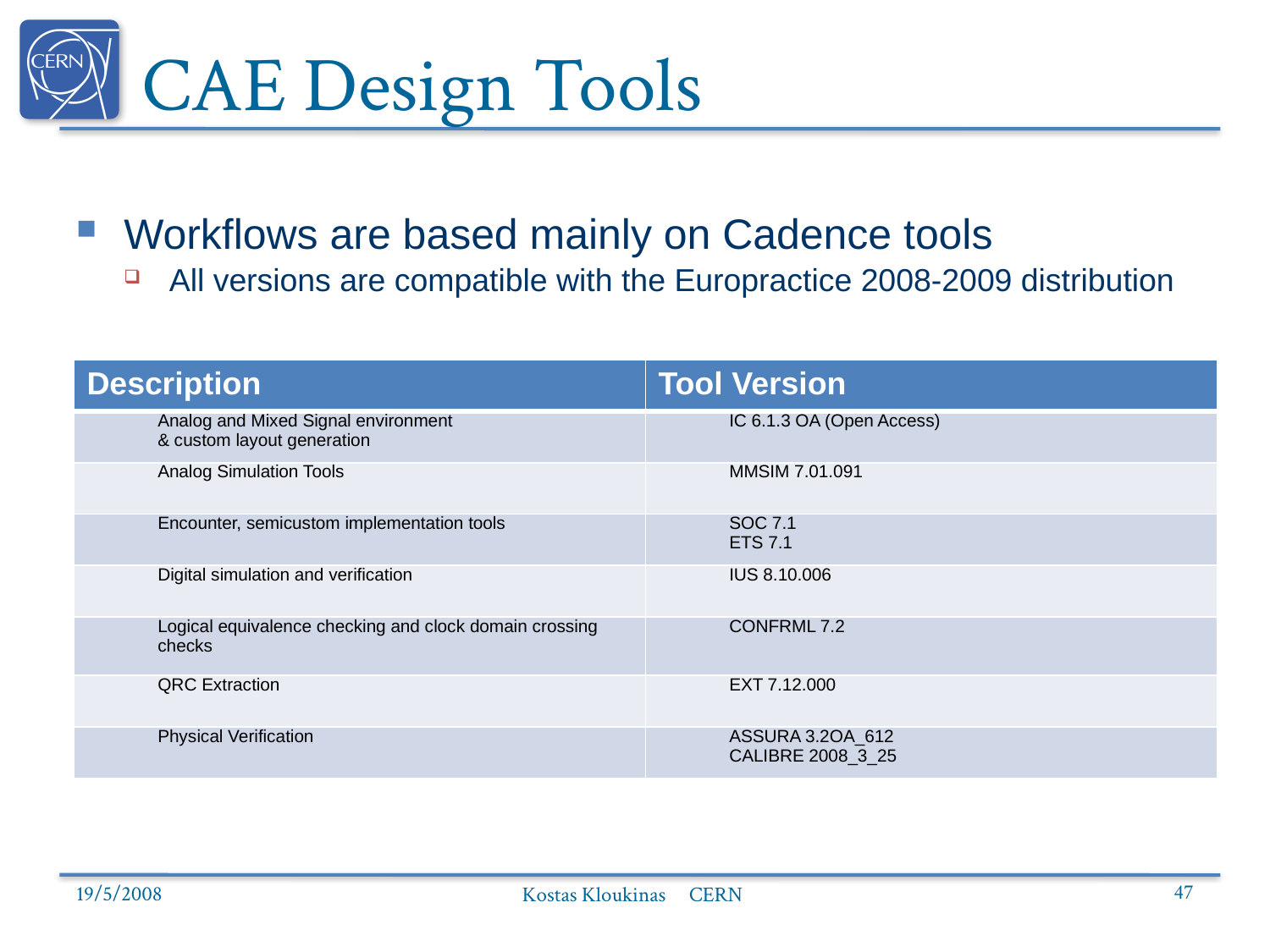

# CAE Design Tools
Workflows are based mainly on Cadence tools
All versions are compatible with the Europractice 2008-2009 distribution
| Description | Tool Version |
| --- | --- |
| Analog and Mixed Signal environment & custom layout generation | IC 6.1.3 OA (Open Access) |
| Analog Simulation Tools | MMSIM 7.01.091 |
| Encounter, semicustom implementation tools | SOC 7.1 ETS 7.1 |
| Digital simulation and verification | IUS 8.10.006 |
| Logical equivalence checking and clock domain crossing checks | CONFRML 7.2 |
| QRC Extraction | EXT 7.12.000 |
| Physical Verification | ASSURA 3.2OA\_612 CALIBRE 2008\_3\_25 |
19/5/2008
Kostas Kloukinas     CERN
47